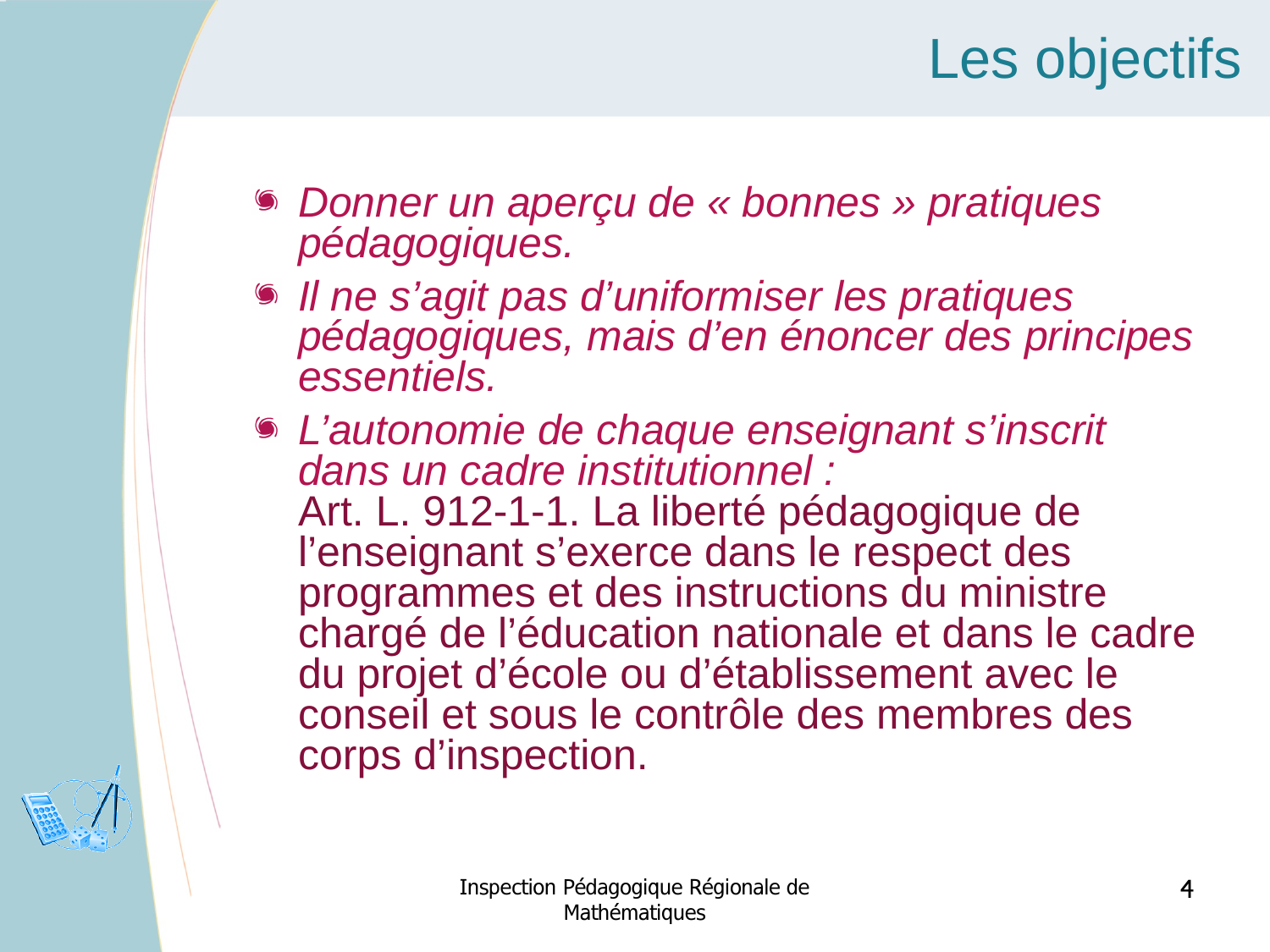

Les objectifs
Donner un aperçu de « bonnes » pratiques pédagogiques.
Il ne s’agit pas d’uniformiser les pratiques pédagogiques, mais d’en énoncer des principes essentiels.
L’autonomie de chaque enseignant s’inscrit dans un cadre institutionnel :
Art. L. 912-1-1. La liberté pédagogique de l’enseignant s’exerce dans le respect des programmes et des instructions du ministre chargé de l’éducation nationale et dans le cadre du projet d’école ou d’établissement avec le conseil et sous le contrôle des membres des corps d’inspection.
Inspection Pédagogique Régionale de Mathématiques
4